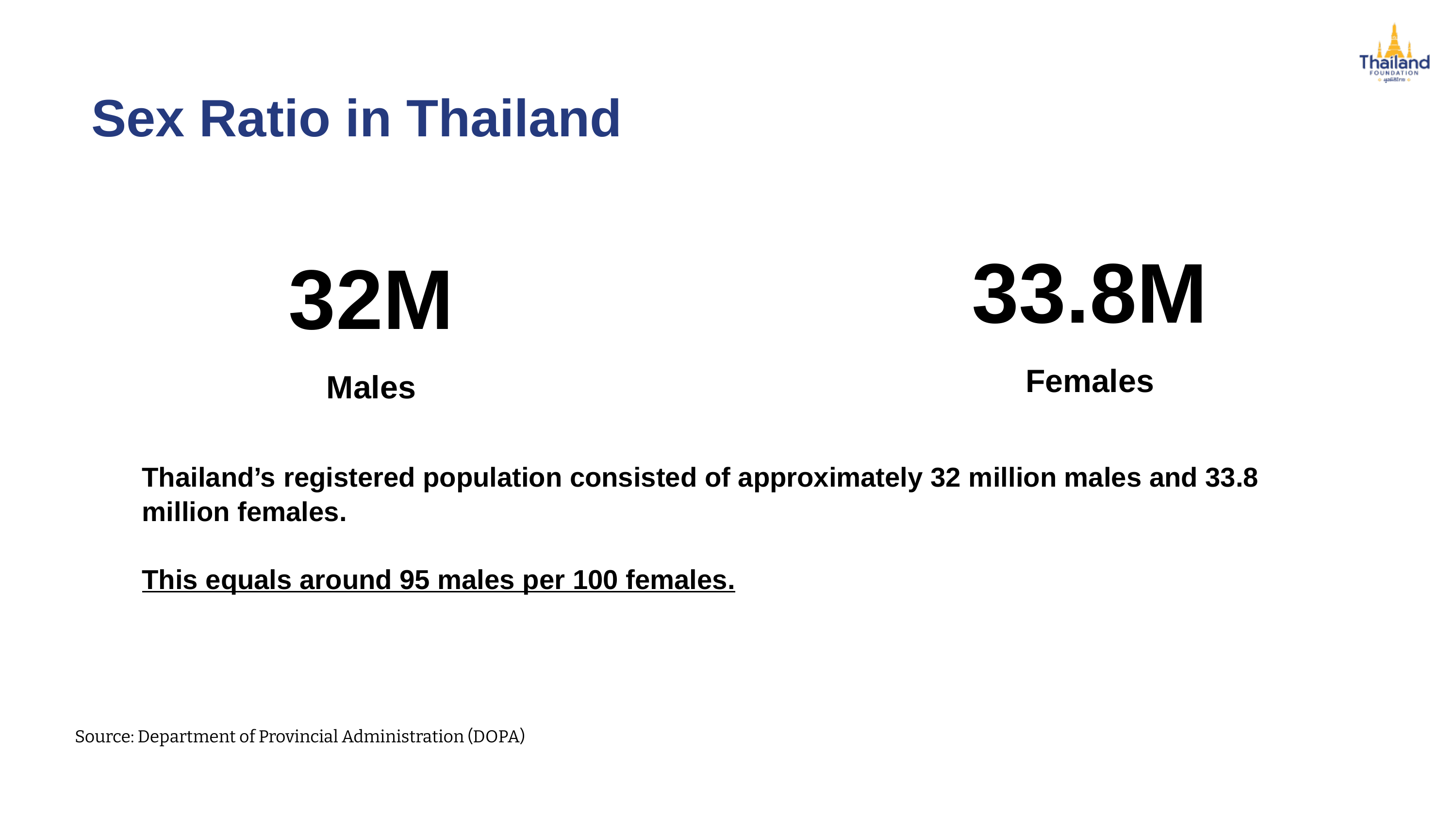

Sex Ratio in Thailand
33.8M
32M
Females
Males
Thailand’s registered population consisted of approximately 32 million males and 33.8 million females.

This equals around 95 males per 100 females.

Source: Department of Provincial Administration (DOPA)